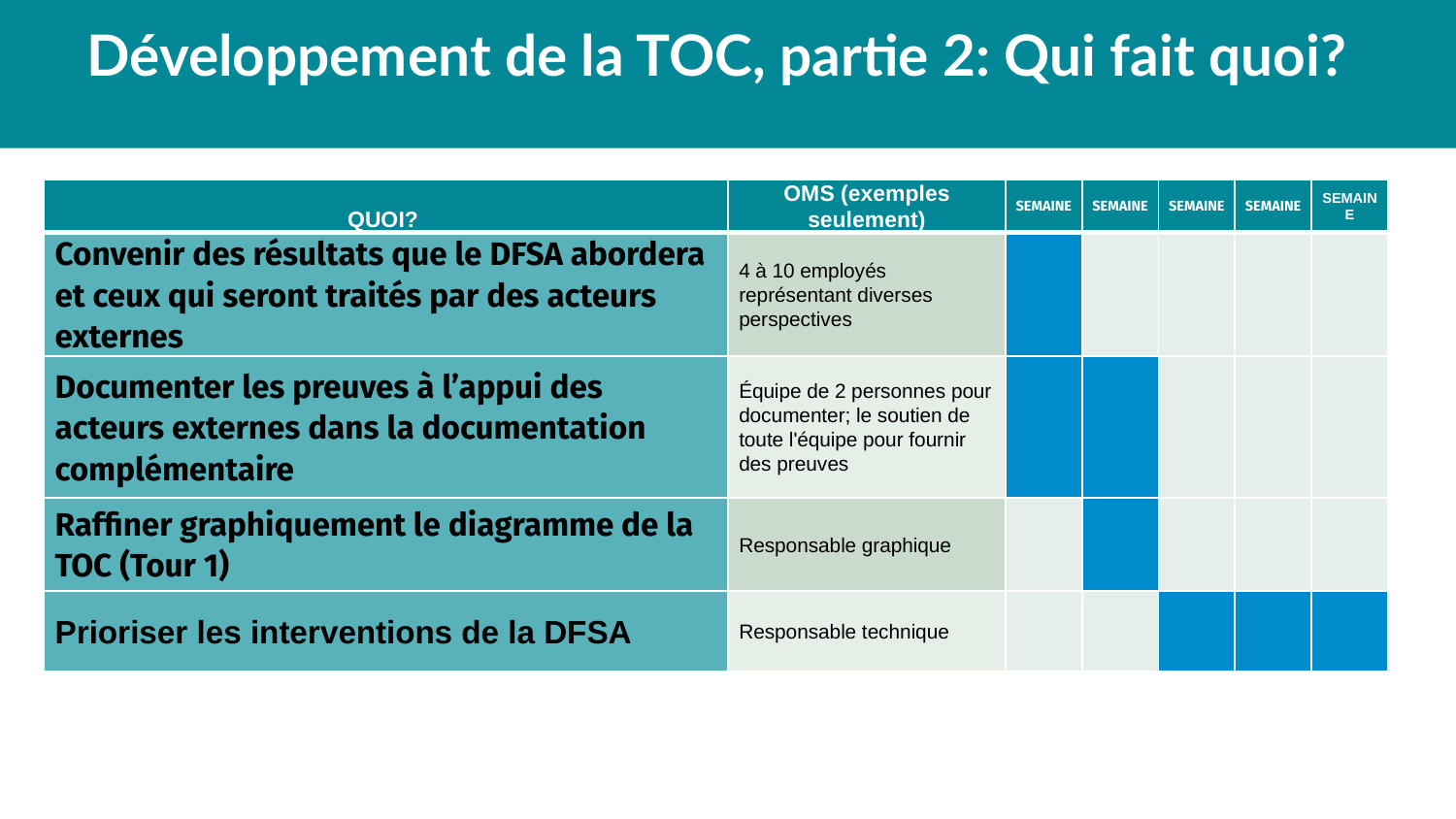

# Développement de la TOC, partie 2: Qui fait quoi?
| QUOI? | OMS (exemples seulement) | SEMAINE | SEMAINE | SEMAINE | SEMAINE | SEMAINE |
| --- | --- | --- | --- | --- | --- | --- |
| Convenir des résultats que le DFSA abordera et ceux qui seront traités par des acteurs externes | 4 à 10 employés représentant diverses perspectives |  |  |  |  |  |
| Documenter les preuves à l’appui des acteurs externes dans la documentation complémentaire | Équipe de 2 personnes pour documenter; le soutien de toute l'équipe pour fournir des preuves |  |  |  |  |  |
| Raffiner graphiquement le diagramme de la TOC (Tour 1) | Responsable graphique |  |  |  |  |  |
| Prioriser les interventions de la DFSA | Responsable technique |  |  |  |  |  |